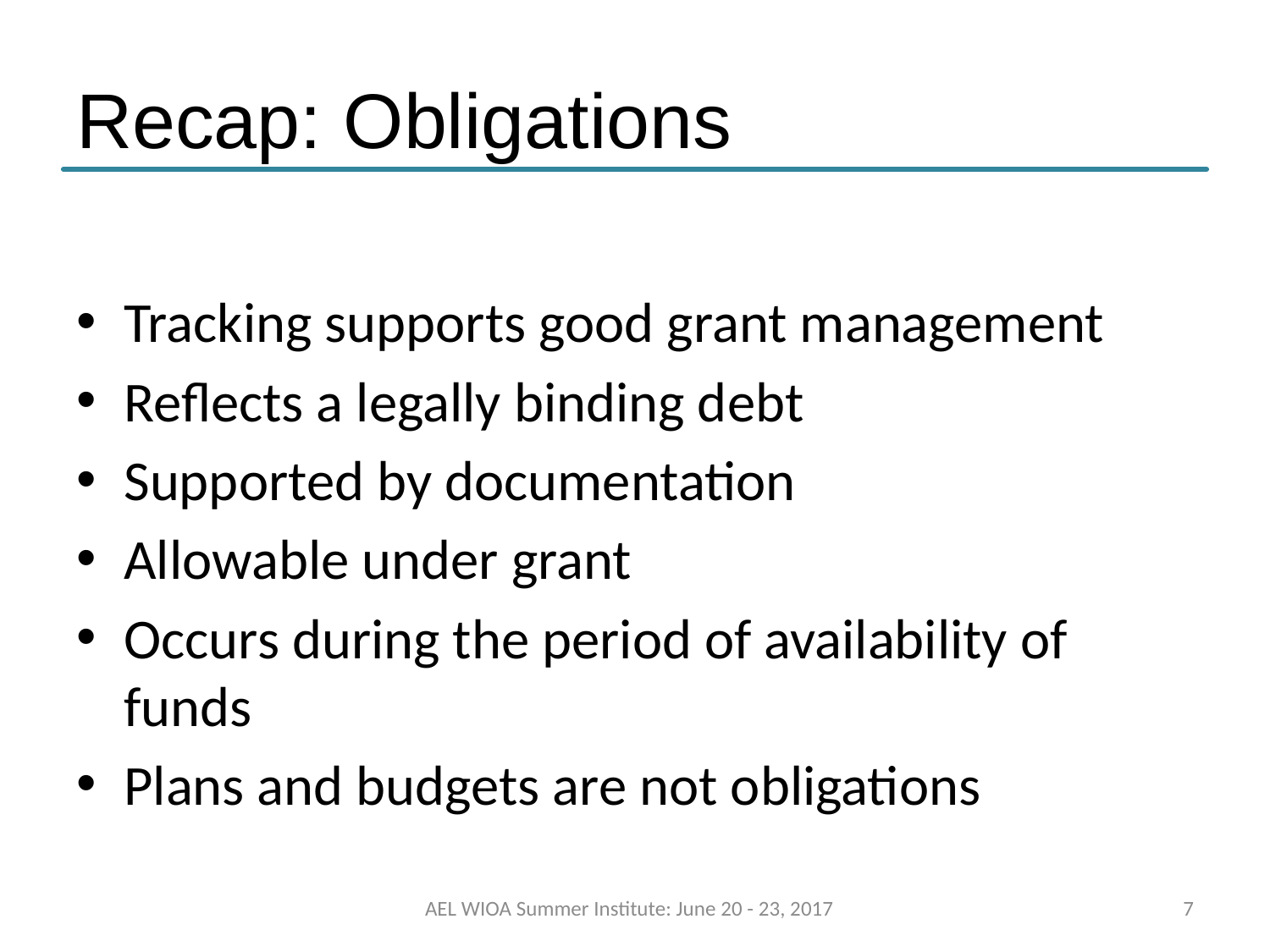

# Recap: Obligations

Tracking supports good grant management
Reflects a legally binding debt
Supported by documentation
Allowable under grant
Occurs during the period of availability of funds
Plans and budgets are not obligations
AEL WIOA Summer Institute: June 20 - 23, 2017
7